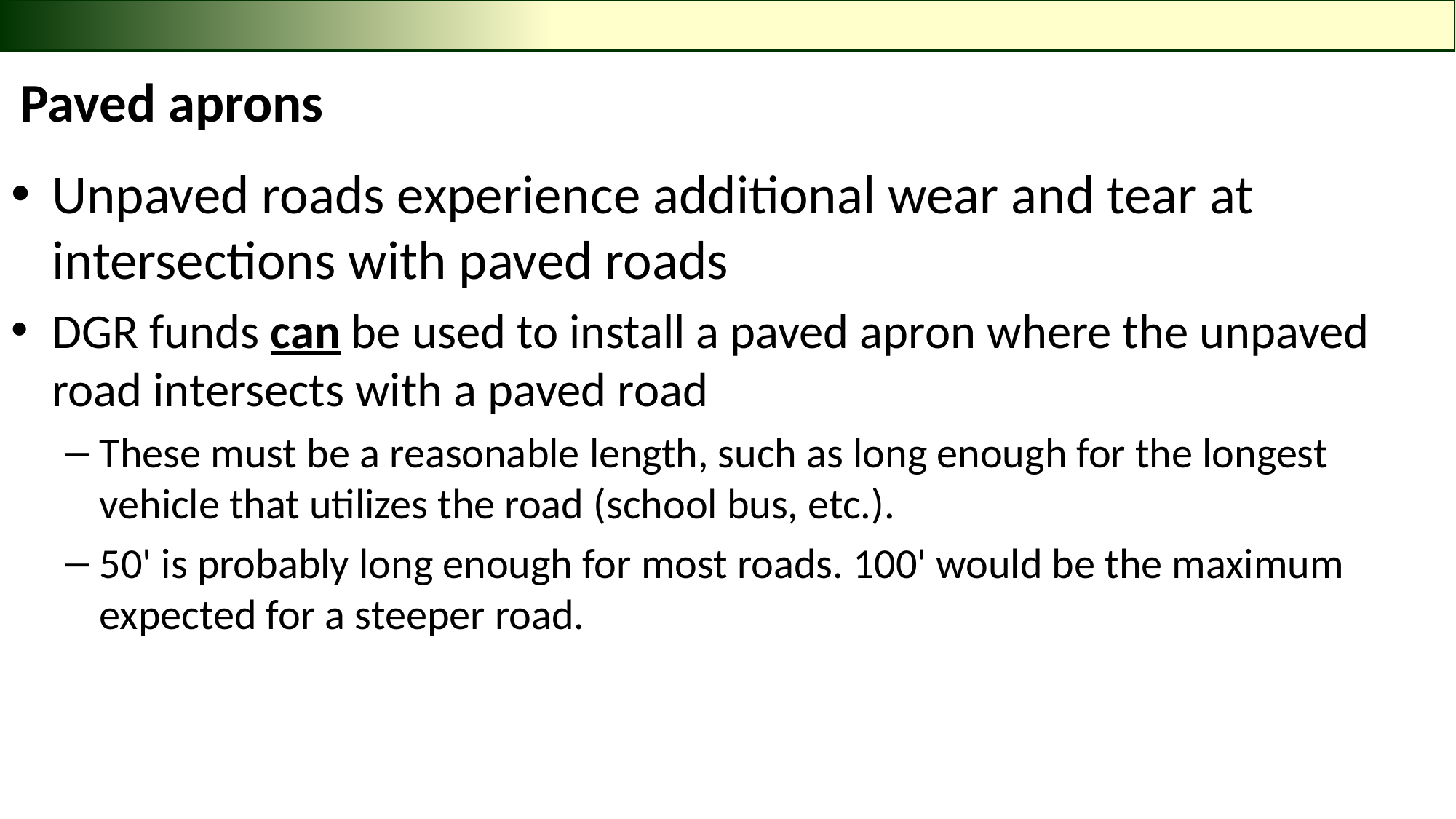

# Paved aprons
Unpaved roads experience additional wear and tear at intersections with paved roads
DGR funds can be used to install a paved apron where the unpaved road intersects with a paved road
These must be a reasonable length, such as long enough for the longest vehicle that utilizes the road (school bus, etc.).
50' is probably long enough for most roads. 100' would be the maximum expected for a steeper road.